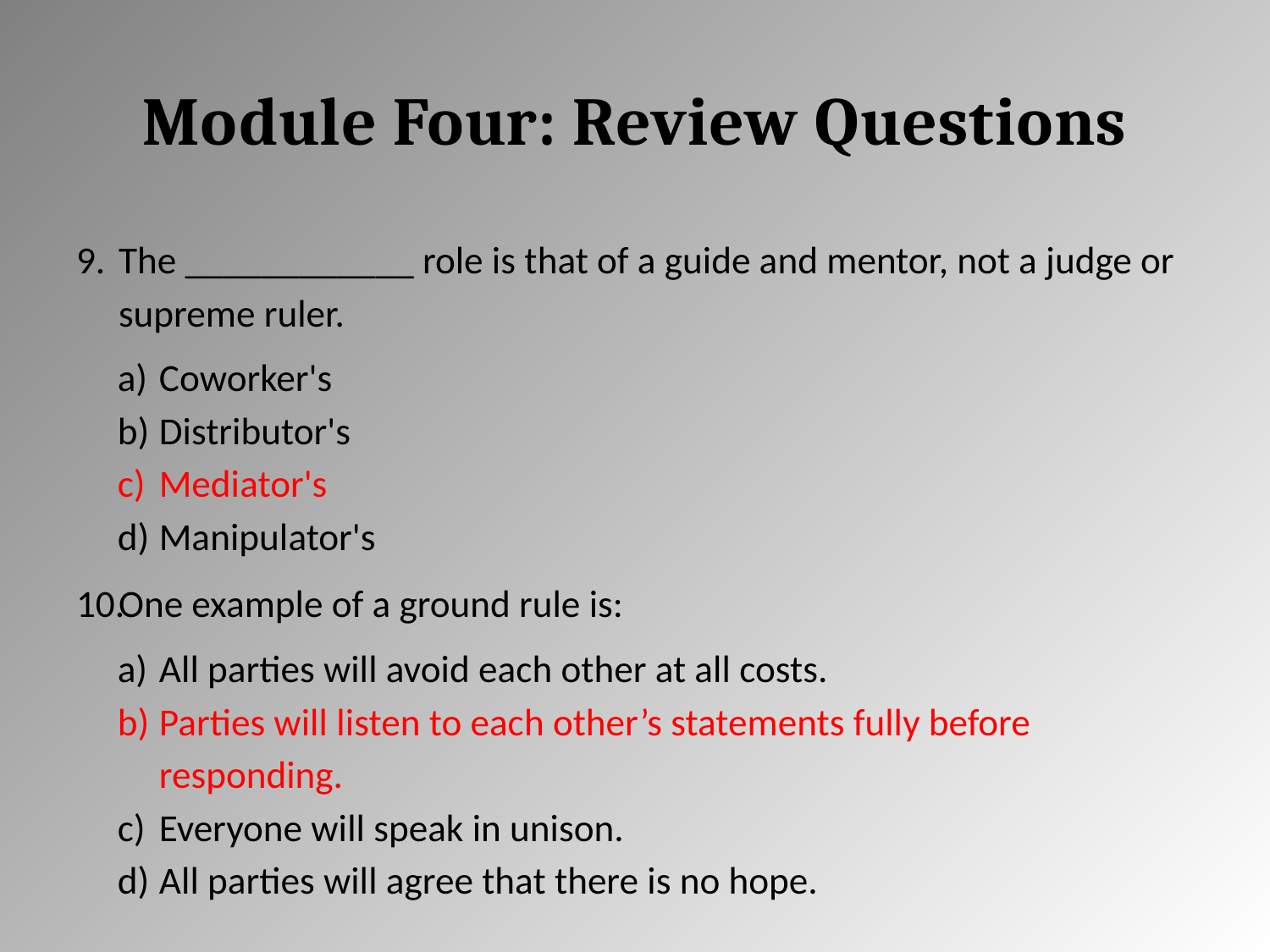

# Module Four: Review Questions
The ____________ role is that of a guide and mentor, not a judge or supreme ruler.
Coworker's
Distributor's
Mediator's
Manipulator's
One example of a ground rule is:
All parties will avoid each other at all costs.
Parties will listen to each other’s statements fully before responding.
Everyone will speak in unison.
All parties will agree that there is no hope.